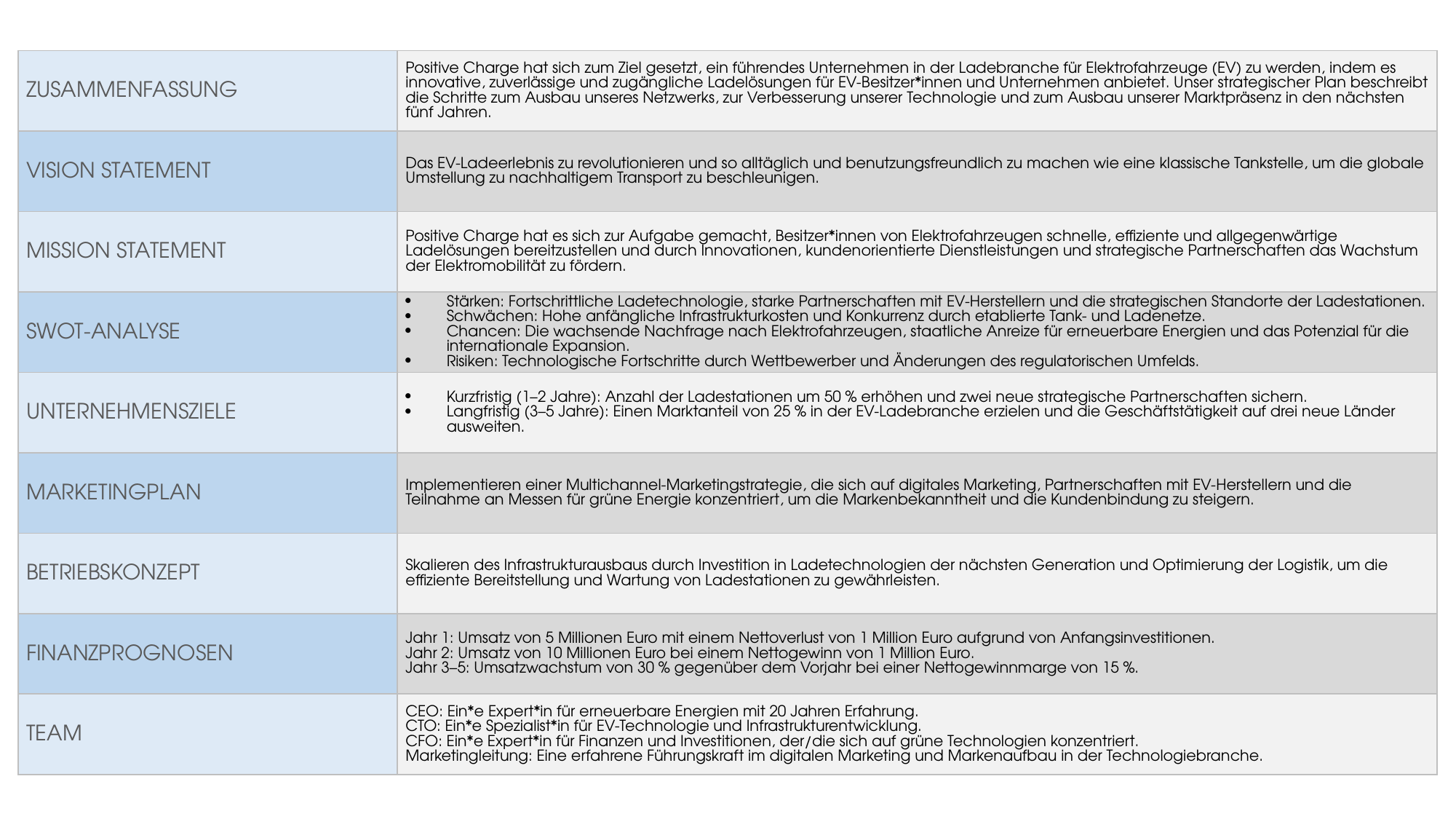

| ZUSAMMENFASSUNG | Positive Charge hat sich zum Ziel gesetzt, ein führendes Unternehmen in der Ladebranche für Elektrofahrzeuge (EV) zu werden, indem es innovative, zuverlässige und zugängliche Ladelösungen für EV-Besitzer\*innen und Unternehmen anbietet. Unser strategischer Plan beschreibt die Schritte zum Ausbau unseres Netzwerks, zur Verbesserung unserer Technologie und zum Ausbau unserer Marktpräsenz in den nächsten fünf Jahren. |
| --- | --- |
| VISION STATEMENT | Das EV-Ladeerlebnis zu revolutionieren und so alltäglich und benutzungsfreundlich zu machen wie eine klassische Tankstelle, um die globale Umstellung zu nachhaltigem Transport zu beschleunigen. |
| MISSION STATEMENT | Positive Charge hat es sich zur Aufgabe gemacht, Besitzer\*innen von Elektrofahrzeugen schnelle, effiziente und allgegenwärtige Ladelösungen bereitzustellen und durch Innovationen, kundenorientierte Dienstleistungen und strategische Partnerschaften das Wachstum der Elektromobilität zu fördern. |
| SWOT-ANALYSE | Stärken: Fortschrittliche Ladetechnologie, starke Partnerschaften mit EV-Herstellern und die strategischen Standorte der Ladestationen. Schwächen: Hohe anfängliche Infrastrukturkosten und Konkurrenz durch etablierte Tank- und Ladenetze. Chancen: Die wachsende Nachfrage nach Elektrofahrzeugen, staatliche Anreize für erneuerbare Energien und das Potenzial für die internationale Expansion. Risiken: Technologische Fortschritte durch Wettbewerber und Änderungen des regulatorischen Umfelds. |
| UNTERNEHMENSZIELE | Kurzfristig (1–2 Jahre): Anzahl der Ladestationen um 50 % erhöhen und zwei neue strategische Partnerschaften sichern. Langfristig (3–5 Jahre): Einen Marktanteil von 25 % in der EV-Ladebranche erzielen und die Geschäftstätigkeit auf drei neue Länder ausweiten. |
| MARKETINGPLAN | Implementieren einer Multichannel-Marketingstrategie, die sich auf digitales Marketing, Partnerschaften mit EV-Herstellern und die Teilnahme an Messen für grüne Energie konzentriert, um die Markenbekanntheit und die Kundenbindung zu steigern. |
| BETRIEBSKONZEPT | Skalieren des Infrastrukturausbaus durch Investition in Ladetechnologien der nächsten Generation und Optimierung der Logistik, um die effiziente Bereitstellung und Wartung von Ladestationen zu gewährleisten. |
| FINANZPROGNOSEN | Jahr 1: Umsatz von 5 Millionen Euro mit einem Nettoverlust von 1 Million Euro aufgrund von Anfangsinvestitionen. Jahr 2: Umsatz von 10 Millionen Euro bei einem Nettogewinn von 1 Million Euro. Jahr 3–5: Umsatzwachstum von 30 % gegenüber dem Vorjahr bei einer Nettogewinnmarge von 15 %. |
| TEAM | CEO: Ein\*e Expert\*in für erneuerbare Energien mit 20 Jahren Erfahrung. CTO: Ein\*e Spezialist\*in für EV-Technologie und Infrastrukturentwicklung. CFO: Ein\*e Expert\*in für Finanzen und Investitionen, der/die sich auf grüne Technologien konzentriert. Marketingleitung: Eine erfahrene Führungskraft im digitalen Marketing und Markenaufbau in der Technologiebranche. |